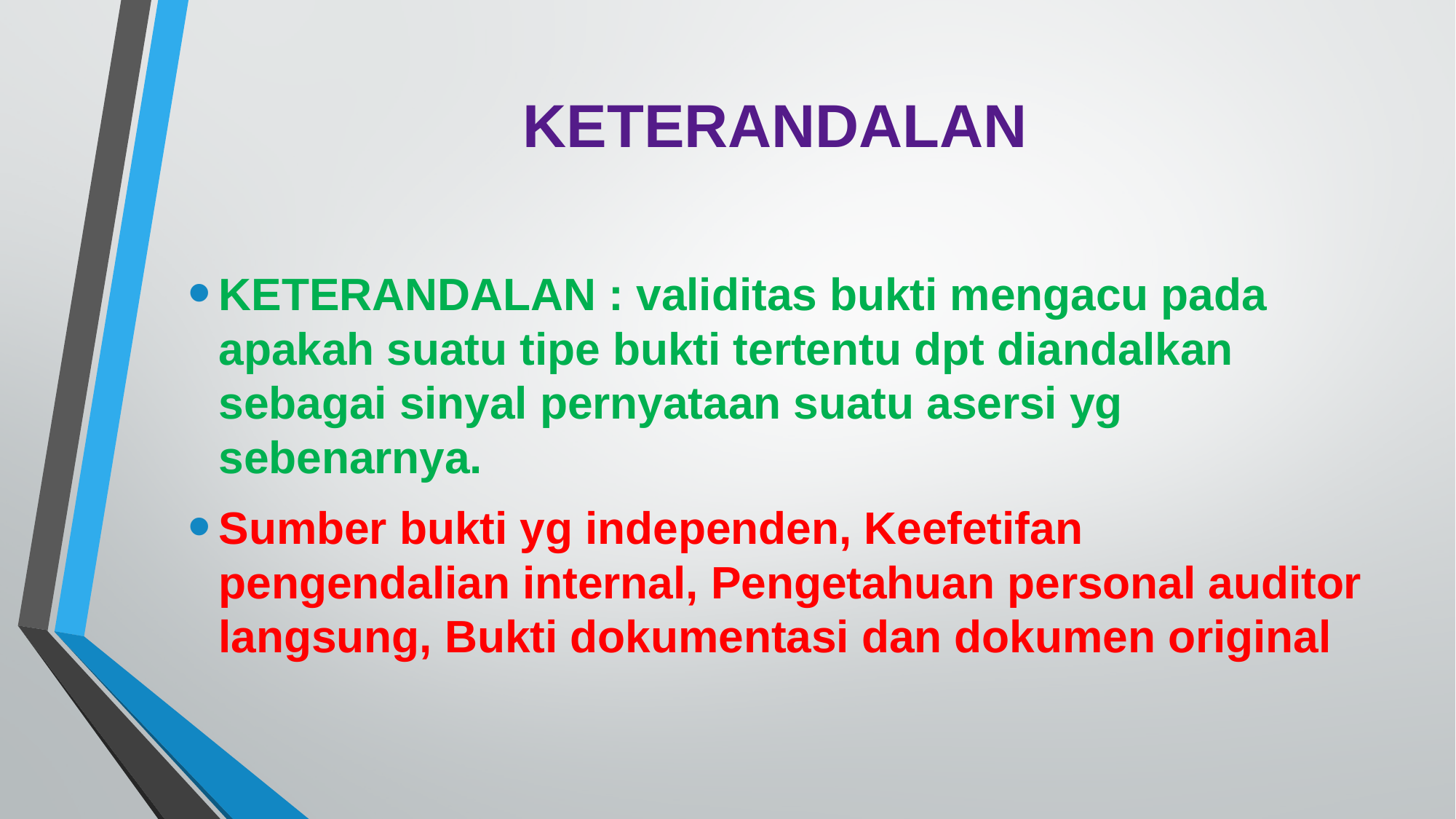

# KETERANDALAN

KETERANDALAN : validitas bukti mengacu pada apakah suatu tipe bukti tertentu dpt diandalkan sebagai sinyal pernyataan suatu asersi yg sebenarnya.
Sumber bukti yg independen, Keefetifan pengendalian internal, Pengetahuan personal auditor langsung, Bukti dokumentasi dan dokumen original